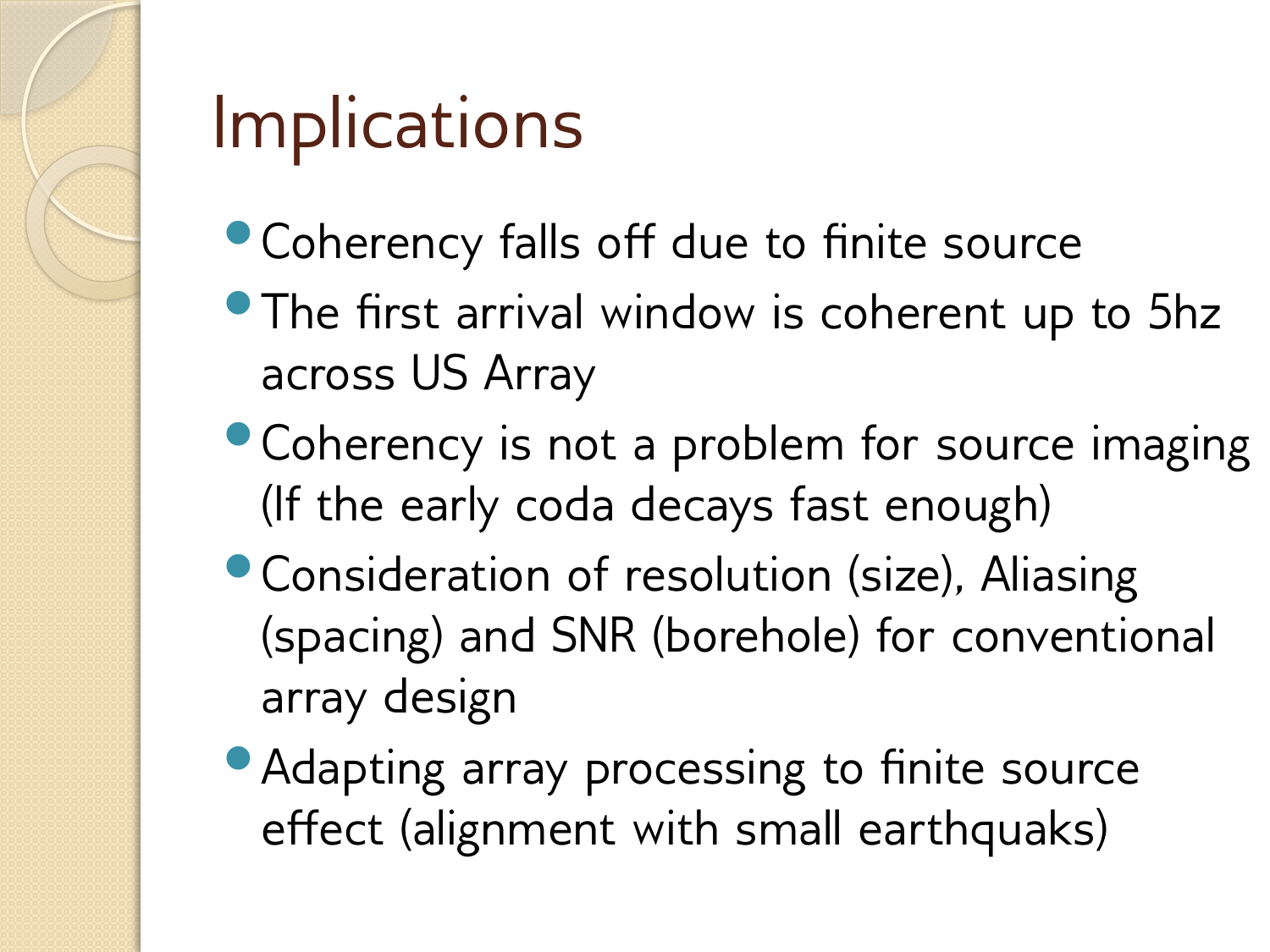

# Implications
Coherency falls off due to finite source
The first arrival window is coherent up to 5hz across US Array
Coherency is not a problem for source imaging (If the early coda decays fast enough)
Consideration of resolution (size), Aliasing (spacing) and SNR (borehole) for conventional array design
Adapting array processing to finite source effect (alignment with small earthquaks)